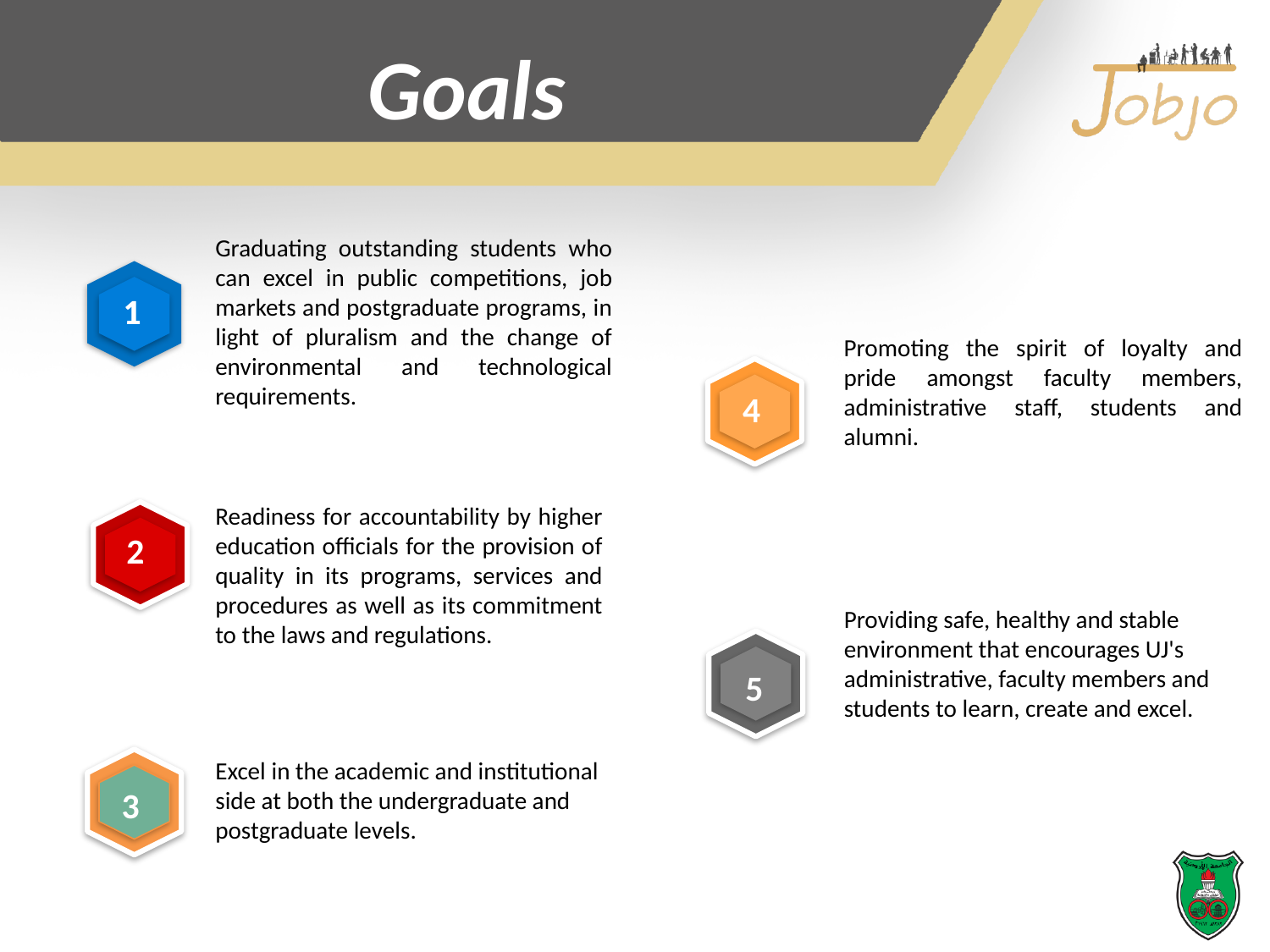

# Goals
Graduating outstanding students who can excel in public competitions, job markets and postgraduate programs, in light of pluralism and the change of environmental and technological requirements.

1
1
Promoting the spirit of loyalty and pride amongst faculty members, administrative staff, students and alumni.

4
Readiness for accountability by higher education officials for the provision of quality in its programs, services and procedures as well as its commitment to the laws and regulations.

2
Providing safe, healthy and stable environment that encourages UJ's administrative, faculty members and students to learn, create and excel.

5
Excel in the academic and institutional side at both the undergraduate and postgraduate levels.

3